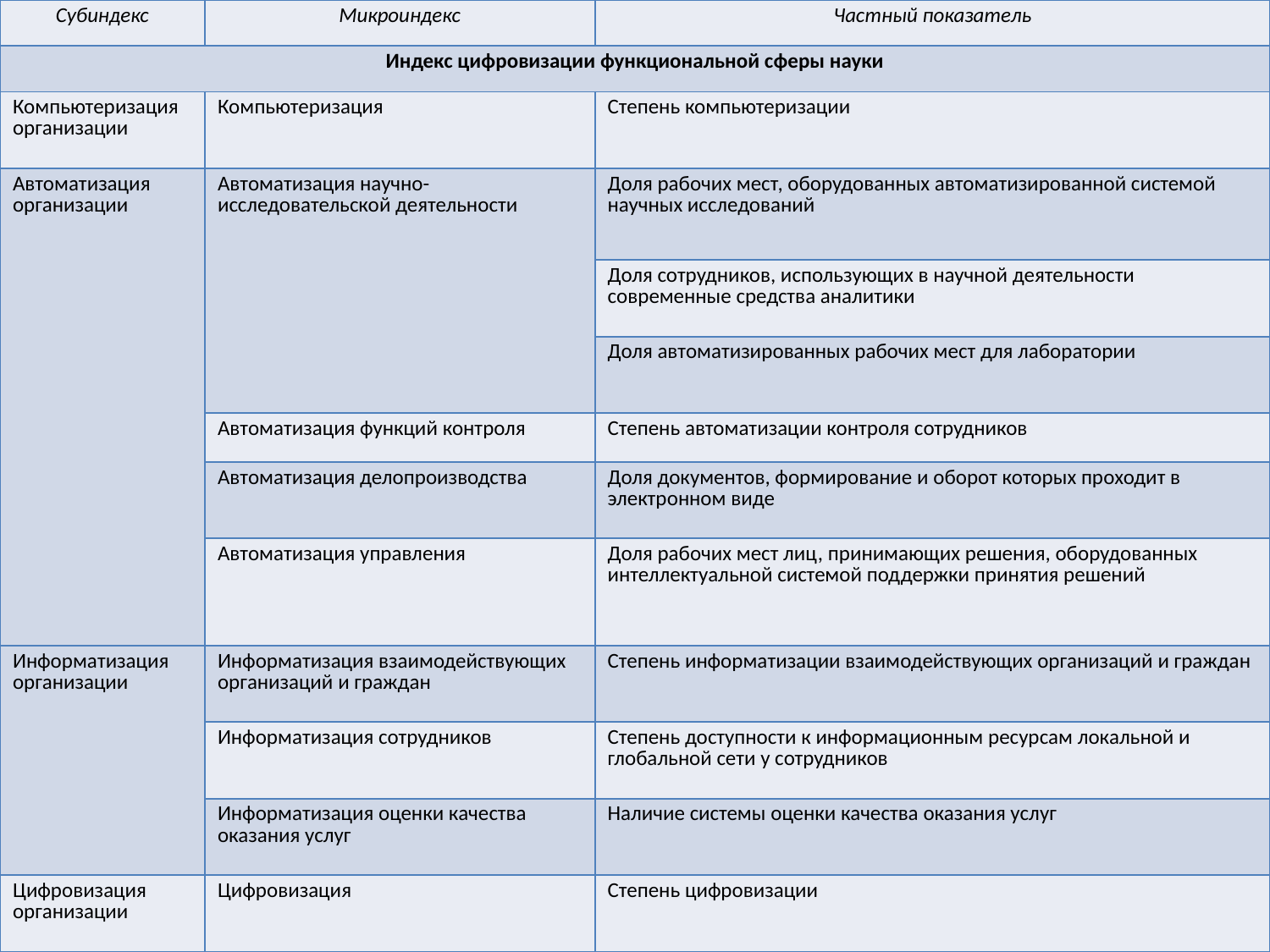

| Субиндекс | Микроиндекс | Частный показатель |
| --- | --- | --- |
| Индекс цифровизации функциональной сферы науки |  |  |
| Компьютеризация организации | Компьютеризация | Степень компьютеризации |
| Автоматизация организации | Автоматизация научно-исследовательской деятельности | Доля рабочих мест, оборудованных автоматизированной системой научных исследований |
|  |  | Доля сотрудников, использующих в научной деятельности современные средства аналитики |
|  |  | Доля автоматизированных рабочих мест для лаборатории |
|  | Автоматизация функций контроля | Степень автоматизации контроля сотрудников |
|  | Автоматизация делопроизводства | Доля документов, формирование и оборот которых проходит в электронном виде |
|  | Автоматизация управления | Доля рабочих мест лиц, принимающих решения, оборудованных интеллектуальной системой поддержки принятия решений |
| Информатизация организации | Информатизация взаимодействующих организаций и граждан | Степень информатизации взаимодействующих организаций и граждан |
|  | Информатизация сотрудников | Степень доступности к информационным ресурсам локальной и глобальной сети у сотрудников |
|  | Информатизация оценки качества оказания услуг | Наличие системы оценки качества оказания услуг |
| Цифровизация организации | Цифровизация | Степень цифровизации |